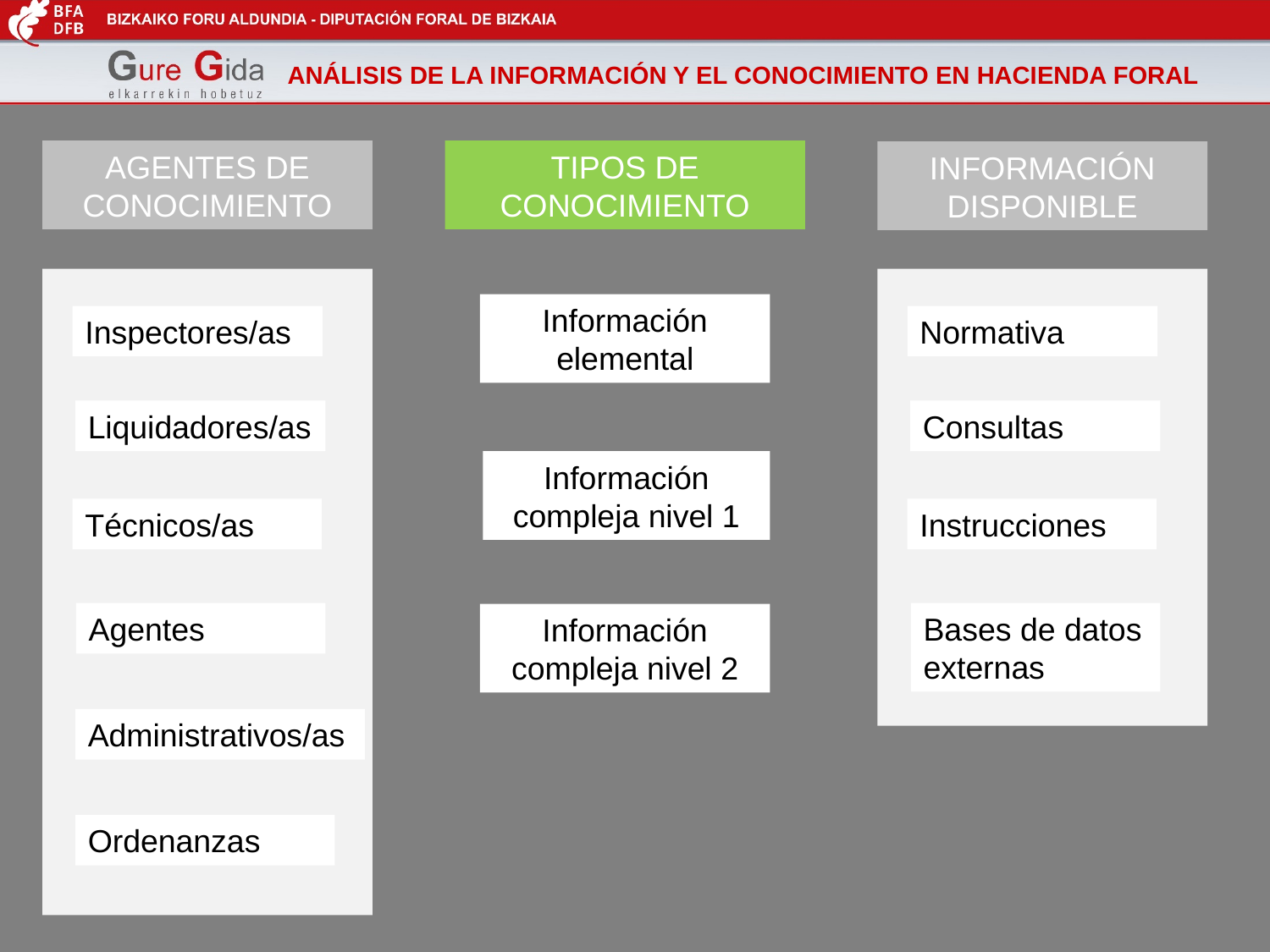

# ANÁLISIS DE LA INFORMACIÓN Y EL CONOCIMIENTO EN HACIENDA FORAL
AGENTES DE CONOCIMIENTO
TIPOS DE CONOCIMIENTO
INFORMACIÓN DISPONIBLE

Información elemental
Inspectores/as
Normativa
Liquidadores/as
Consultas
Información compleja nivel 1
Técnicos/as
Instrucciones
Agentes
Bases de datos externas
Información compleja nivel 2
Administrativos/as
Ordenanzas